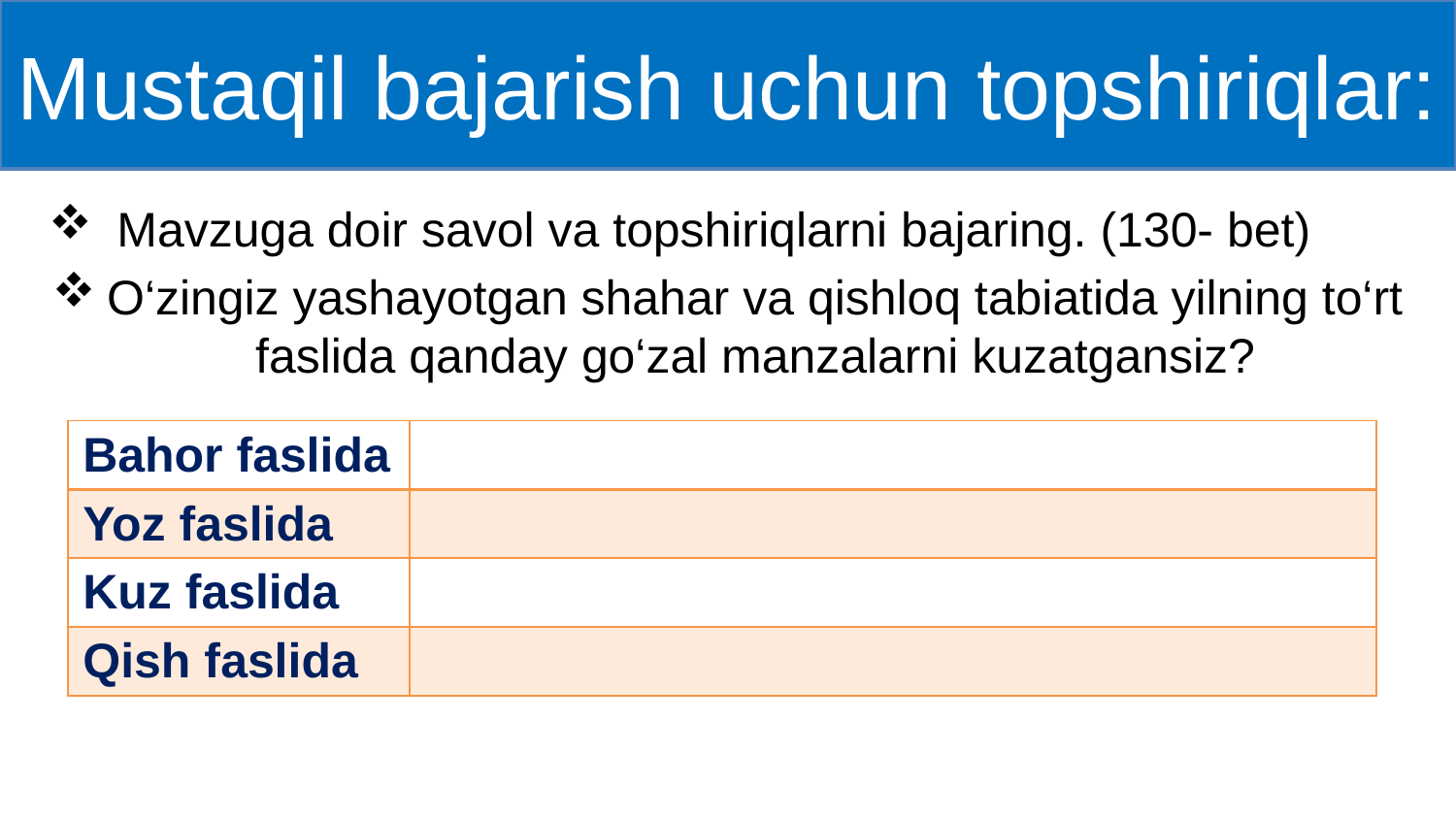

# Mustaqil bajarish uchun topshiriqlar:
 Mavzuga doir savol va topshiriqlarni bajaring. (130- bet)
O‘zingiz yashayotgan shahar va qishloq tabiatida yilning to‘rt faslida qanday go‘zal manzalarni kuzatgansiz?
| Bahor faslida |  |
| --- | --- |
| Yoz faslida |  |
| Kuz faslida |  |
| Qish faslida |  |